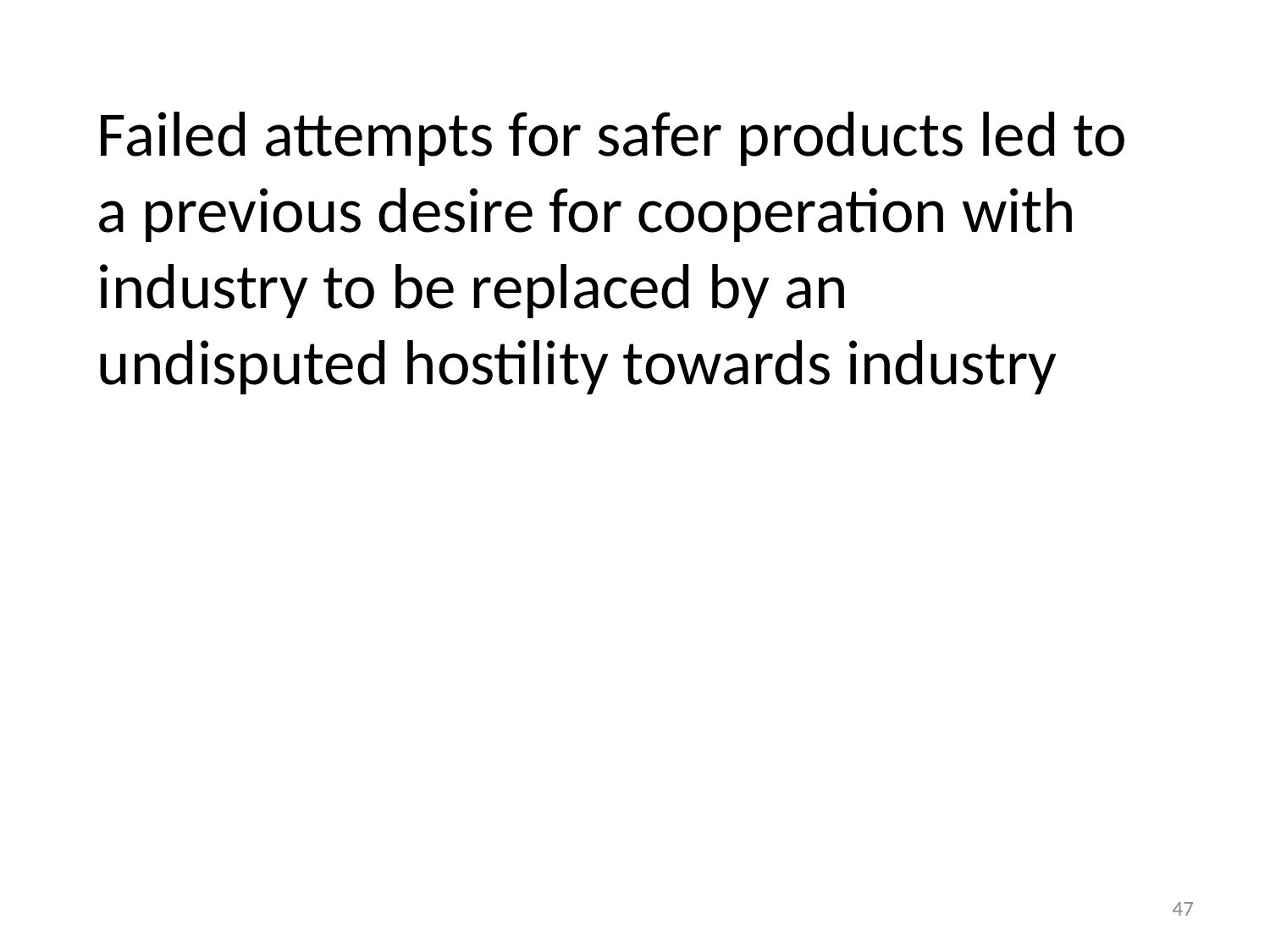

Failed attempts for safer products led to a previous desire for cooperation with industry to be replaced by an undisputed hostility towards industry
47